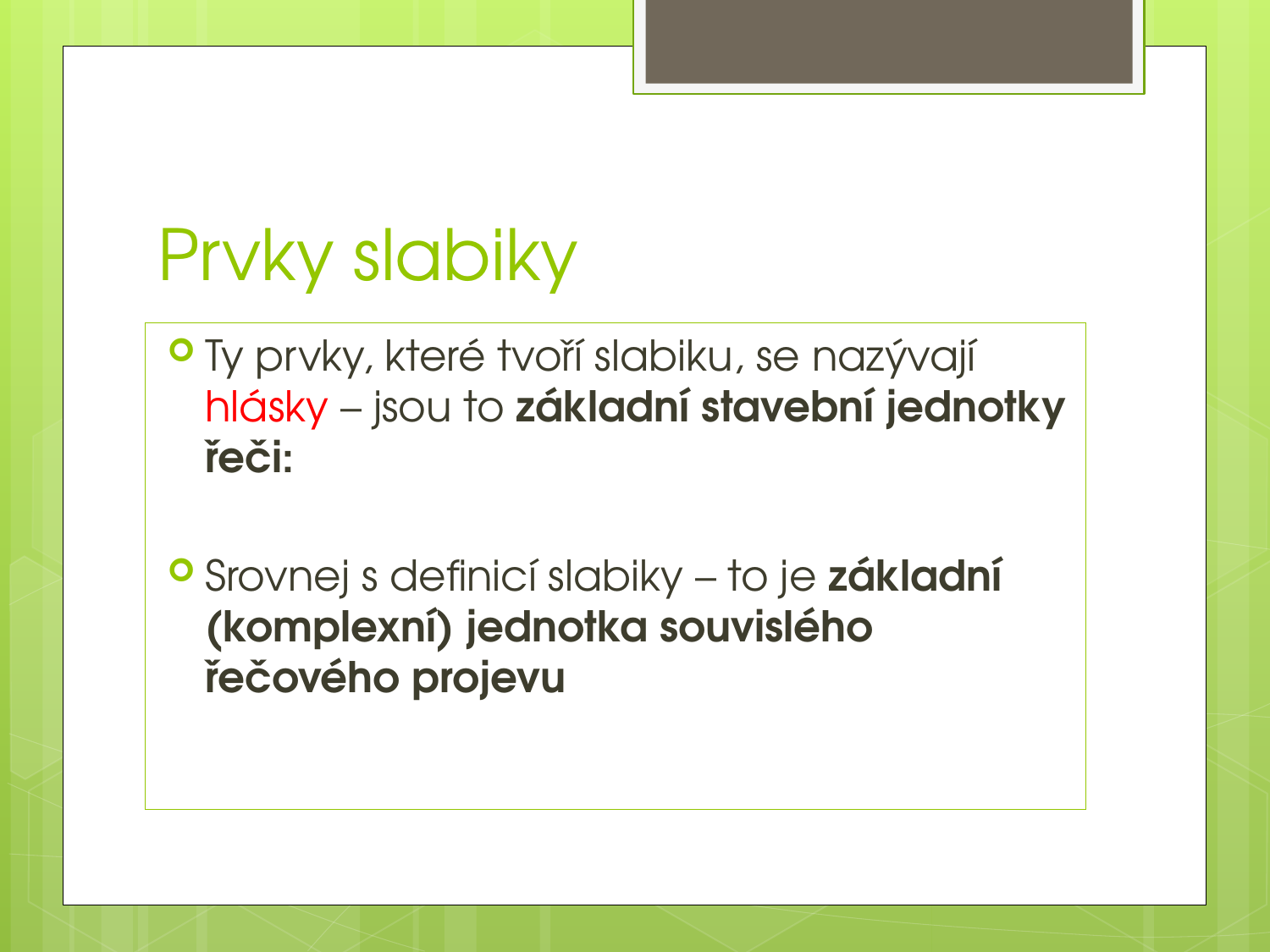

# Prvky slabiky
Ty prvky, které tvoří slabiku, se nazývají hlásky – jsou to základní stavební jednotky řeči:

Srovnej s definicí slabiky – to je základní (komplexní) jednotka souvislého řečového projevu